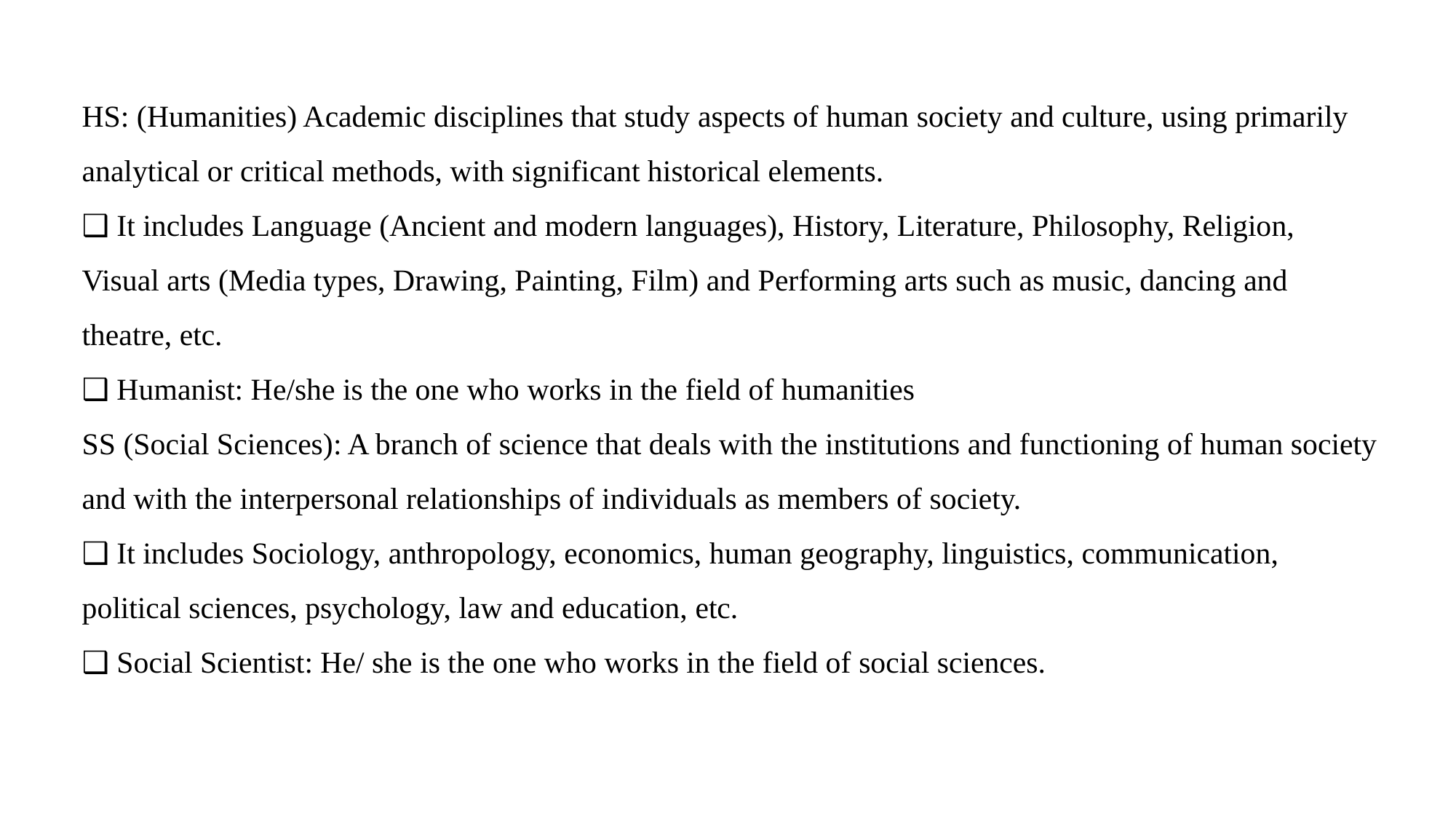

HS: (Humanities) Academic disciplines that study aspects of human society and culture, using primarily analytical or critical methods, with significant historical elements.
❑ It includes Language (Ancient and modern languages), History, Literature, Philosophy, Religion,
Visual arts (Media types, Drawing, Painting, Film) and Performing arts such as music, dancing and theatre, etc.
❑ Humanist: He/she is the one who works in the field of humanities
SS (Social Sciences): A branch of science that deals with the institutions and functioning of human society
and with the interpersonal relationships of individuals as members of society.
❑ It includes Sociology, anthropology, economics, human geography, linguistics, communication,
political sciences, psychology, law and education, etc.
❑ Social Scientist: He/ she is the one who works in the field of social sciences.